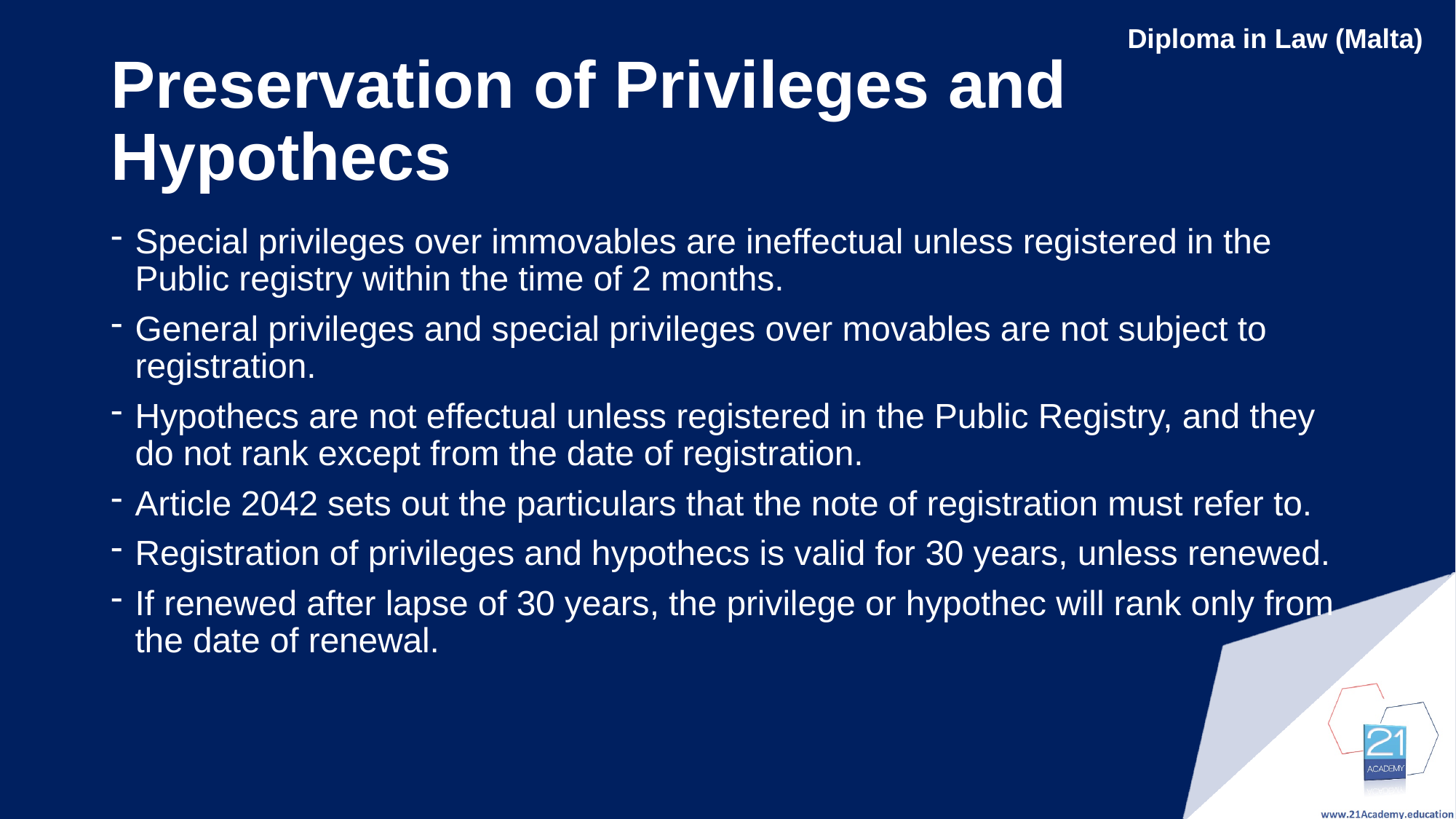

# Preservation of Privileges and Hypothecs
Special privileges over immovables are ineffectual unless registered in the Public registry within the time of 2 months.
General privileges and special privileges over movables are not subject to registration.
Hypothecs are not effectual unless registered in the Public Registry, and they do not rank except from the date of registration.
Article 2042 sets out the particulars that the note of registration must refer to.
Registration of privileges and hypothecs is valid for 30 years, unless renewed.
If renewed after lapse of 30 years, the privilege or hypothec will rank only from the date of renewal.